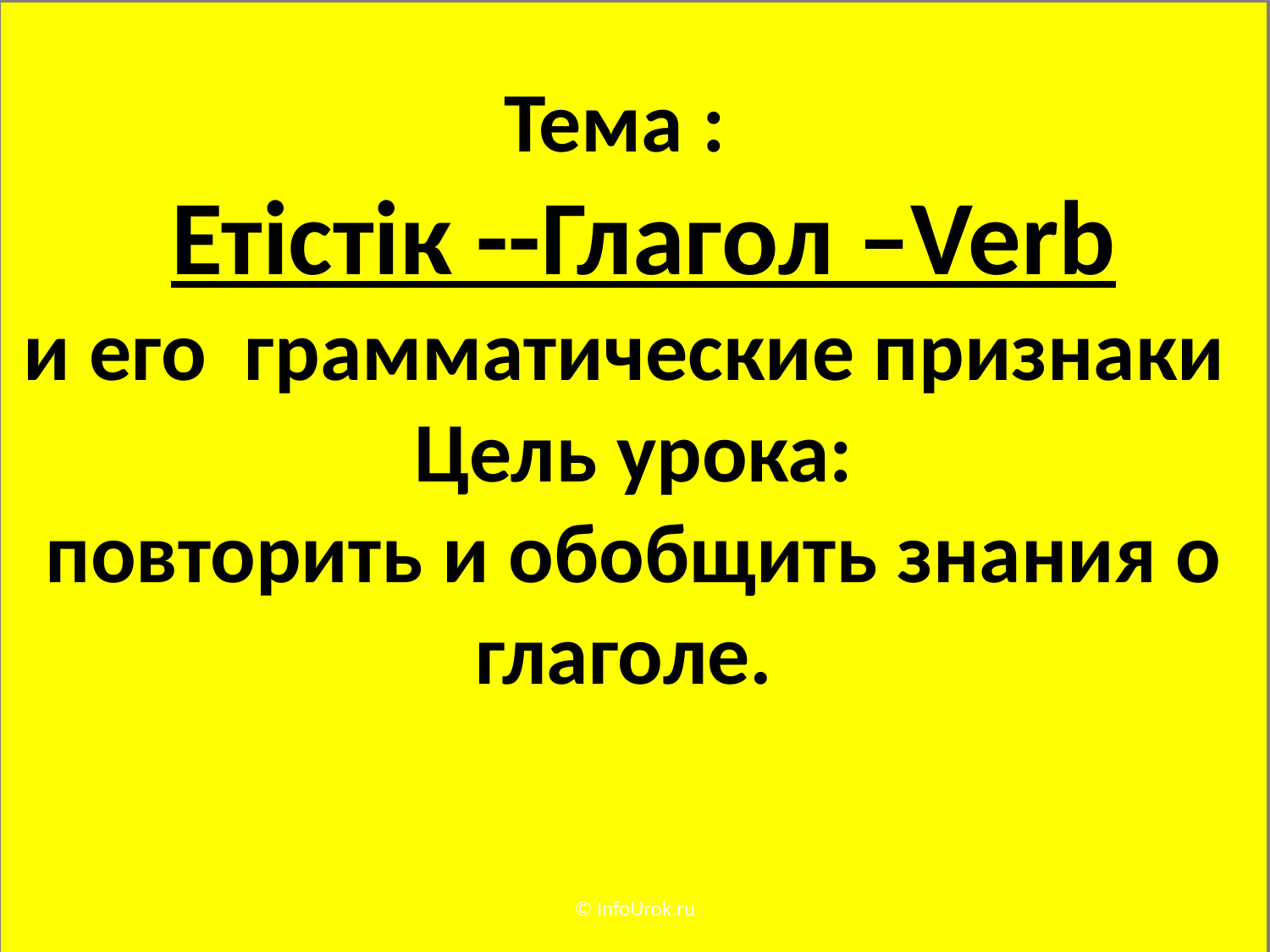

Тема :
 Етістік --Глагол –Verb
и его  грамматические признаки
 Цель урока:
повторить и обобщить знания о глаголе.

© InfoUrok.ru